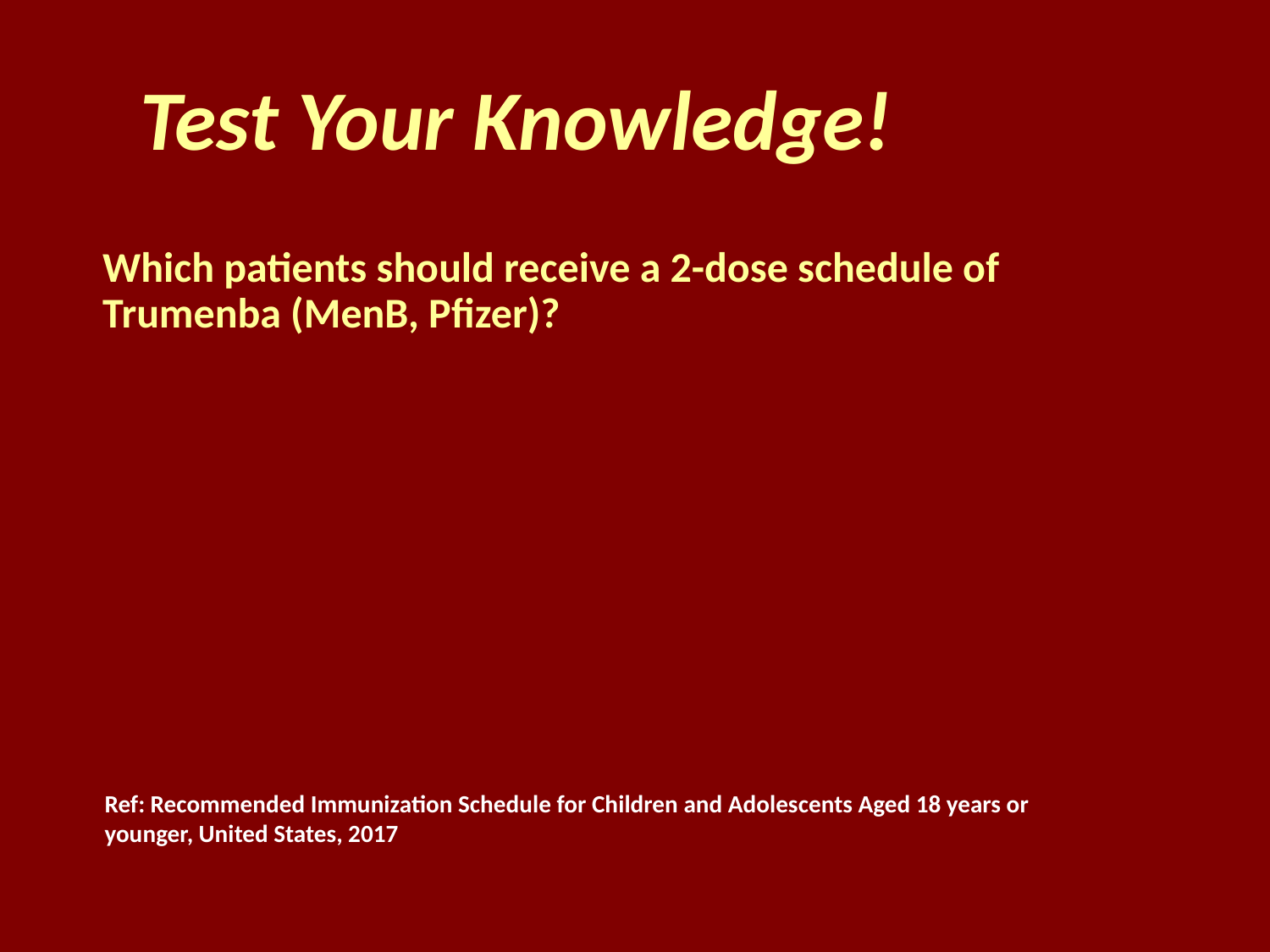

Test Your Knowledge!
Which patients should receive a 2-dose schedule of Trumenba (MenB, Pfizer)?

Ref: Recommended Immunization Schedule for Children and Adolescents Aged 18 years or younger, United States, 2017